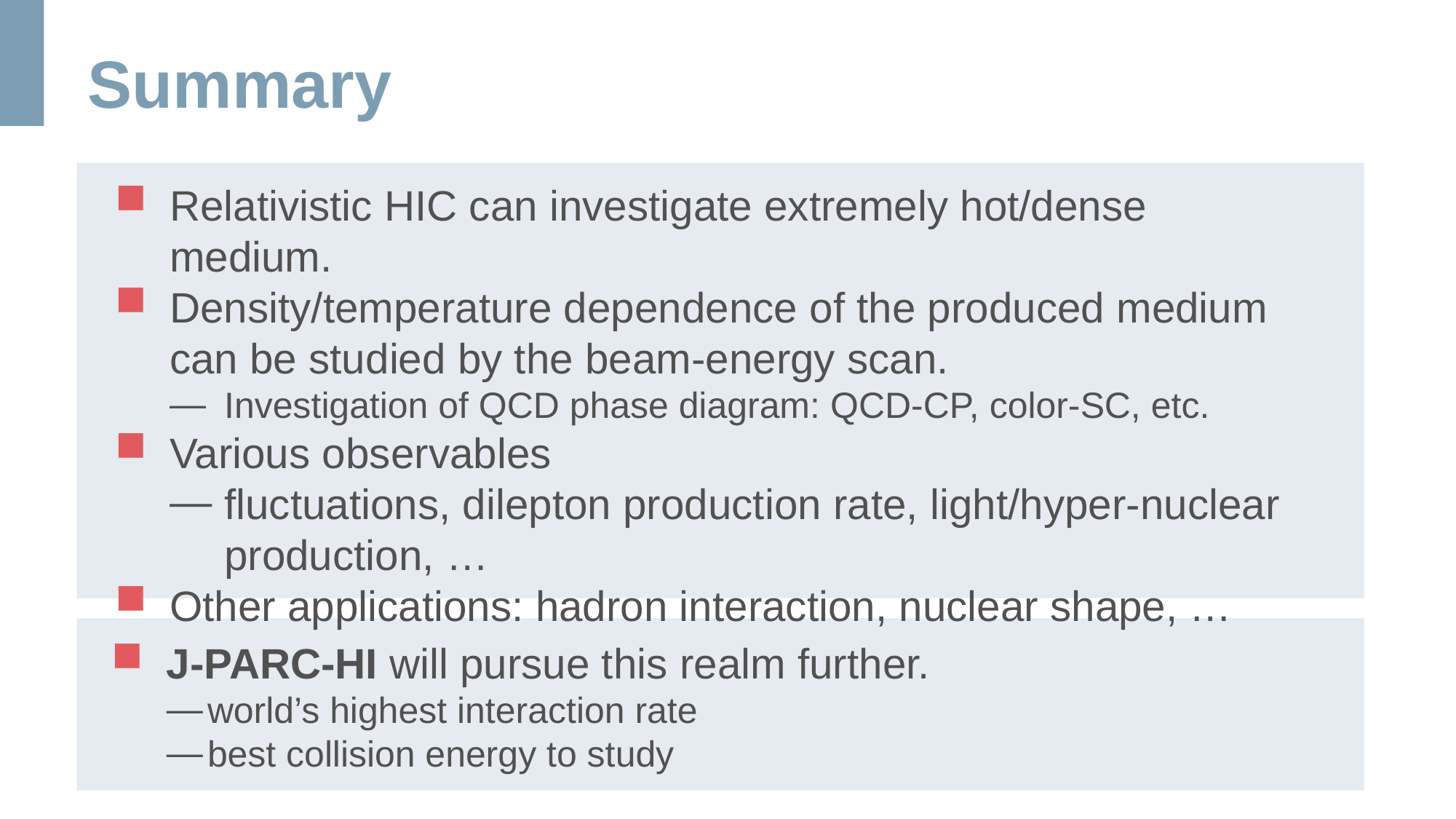

# Summary

Relativistic HIC can investigate extremely hot/dense medium.
Density/temperature dependence of the produced medium can be studied by the beam-energy scan.
Investigation of QCD phase diagram: QCD-CP, color-SC, etc.
Various observables
fluctuations, dilepton production rate, light/hyper-nuclear production, …
Other applications: hadron interaction, nuclear shape, …

J-PARC-HI will pursue this realm further.
world’s highest interaction rate
best collision energy to study